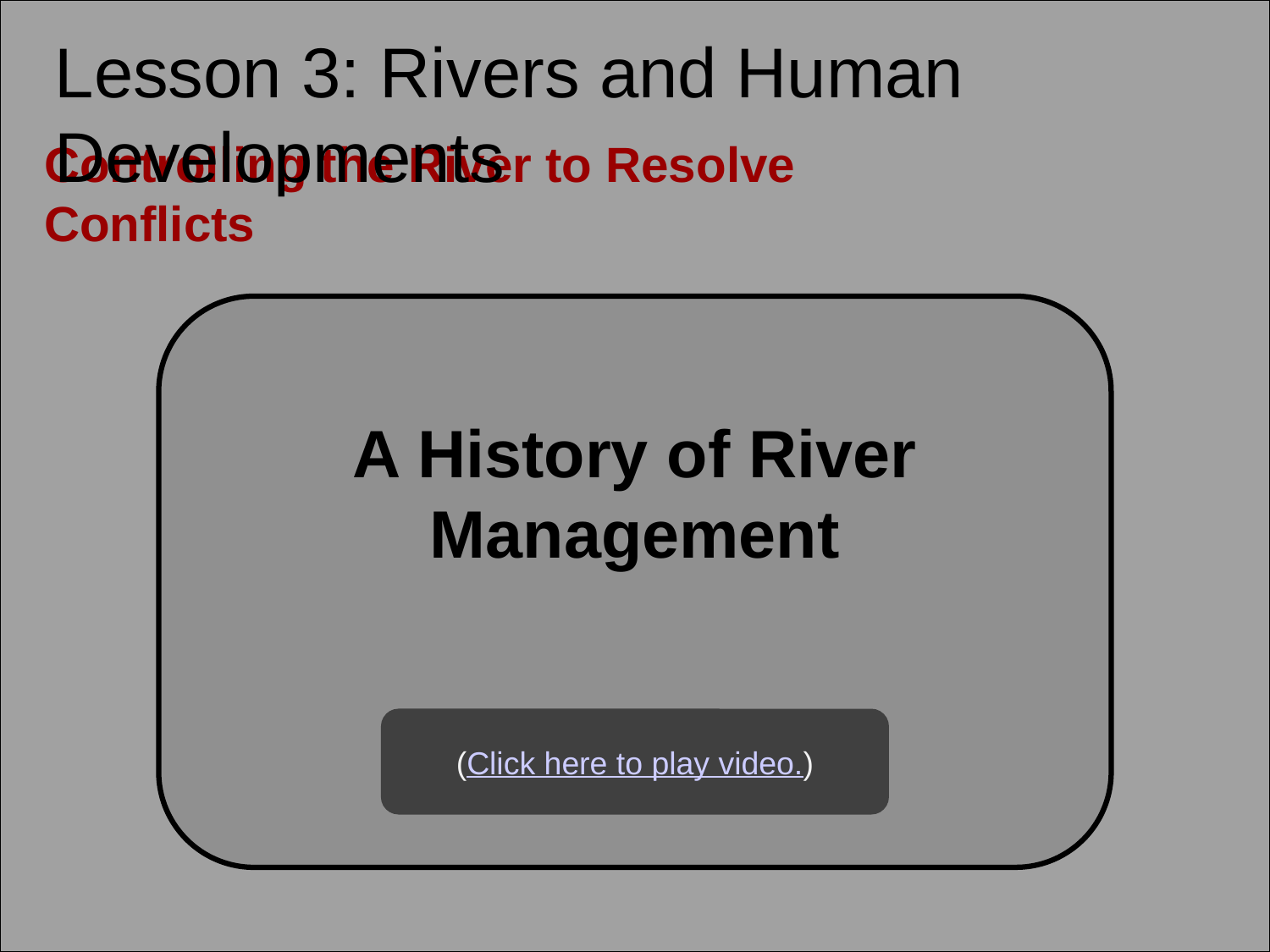

A History of River Management
(Click here to play video.)